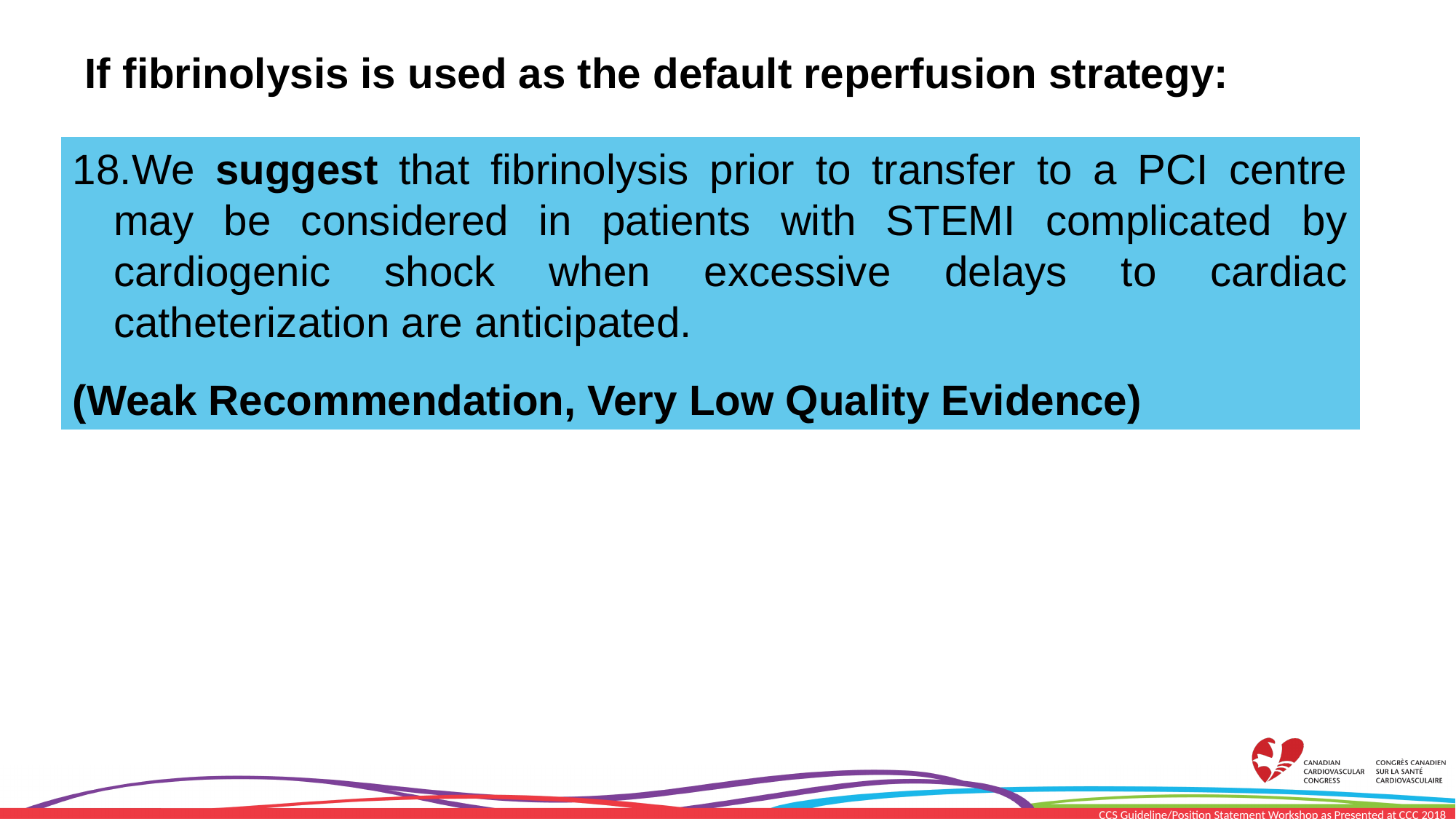

If fibrinolysis is used as the default reperfusion strategy:
We suggest that fibrinolysis prior to transfer to a PCI centre may be considered in patients with STEMI complicated by cardiogenic shock when excessive delays to cardiac catheterization are anticipated.
(Weak Recommendation, Very Low Quality Evidence)